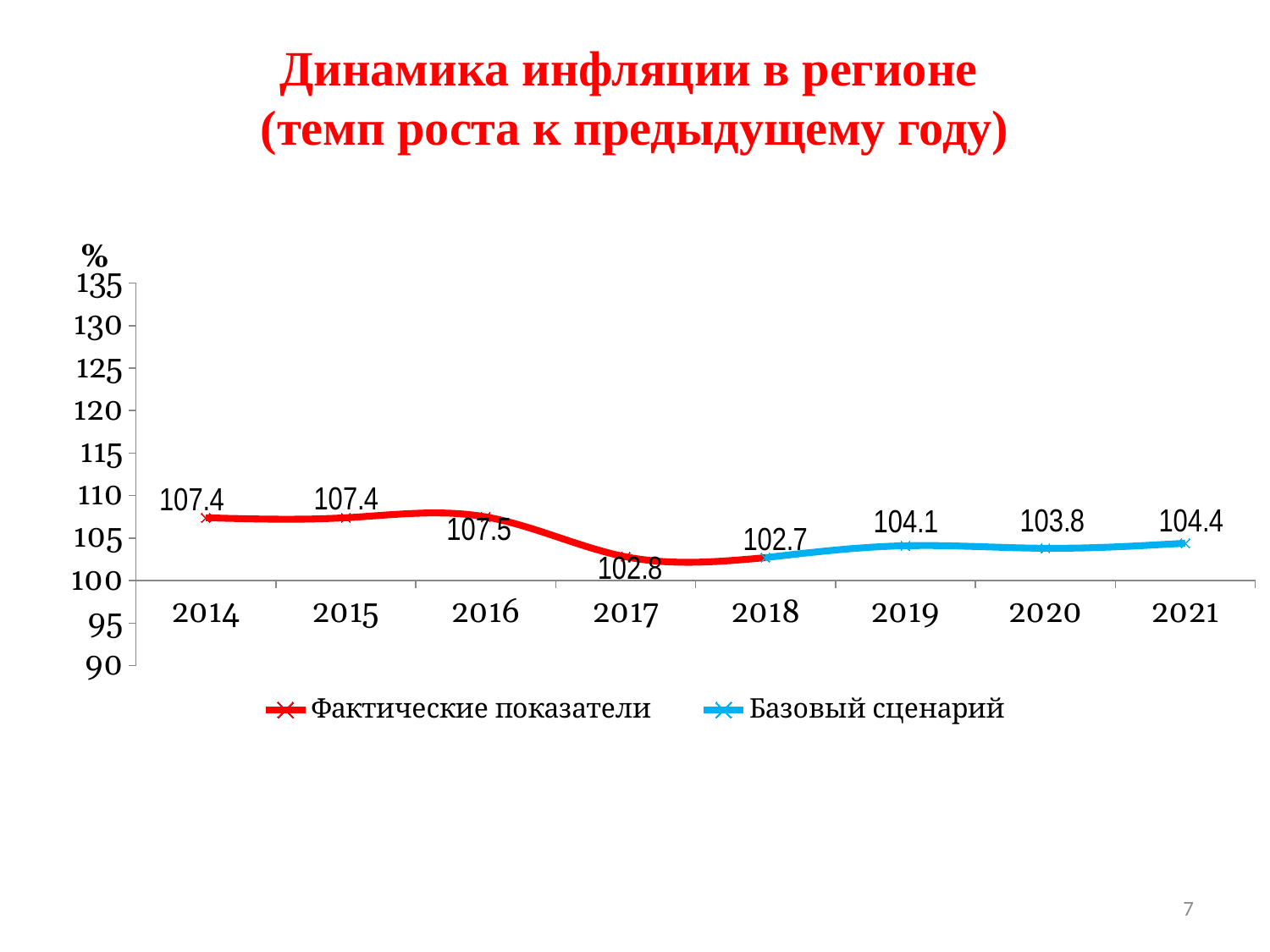

Динамика инфляции в регионе
(темп роста к предыдущему году)

### Chart

| Category | Фактические показатели | Базовый сценарий  |
|---|---|---|
| 2014 | 107.4 | None |
| 2015 | 107.4 | None |
| 2016 | 107.5 | None |
| 2017 | 102.8 | None |
| 2018 | 102.7 | 102.7 |
| 2019 | None | 104.1 |
| 2020 | None | 103.8 |
| 2021 | None | 104.4 |
7